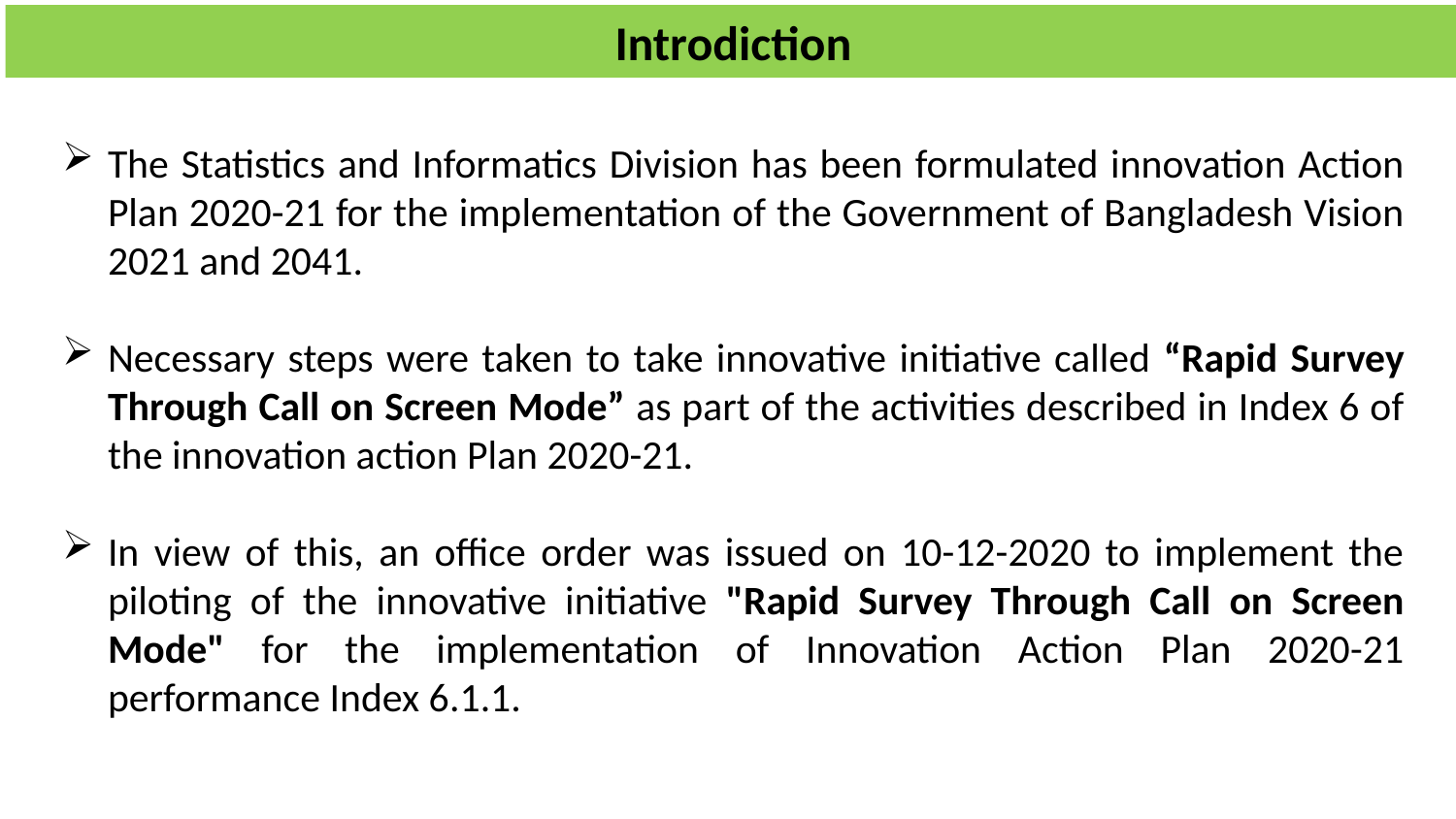

Introdiction
The Statistics and Informatics Division has been formulated innovation Action Plan 2020-21 for the implementation of the Government of Bangladesh Vision 2021 and 2041.

Necessary steps were taken to take innovative initiative called “Rapid Survey Through Call on Screen Mode” as part of the activities described in Index 6 of the innovation action Plan 2020-21.

In view of this, an office order was issued on 10-12-2020 to implement the piloting of the innovative initiative "Rapid Survey Through Call on Screen Mode" for the implementation of Innovation Action Plan 2020-21 performance Index 6.1.1.